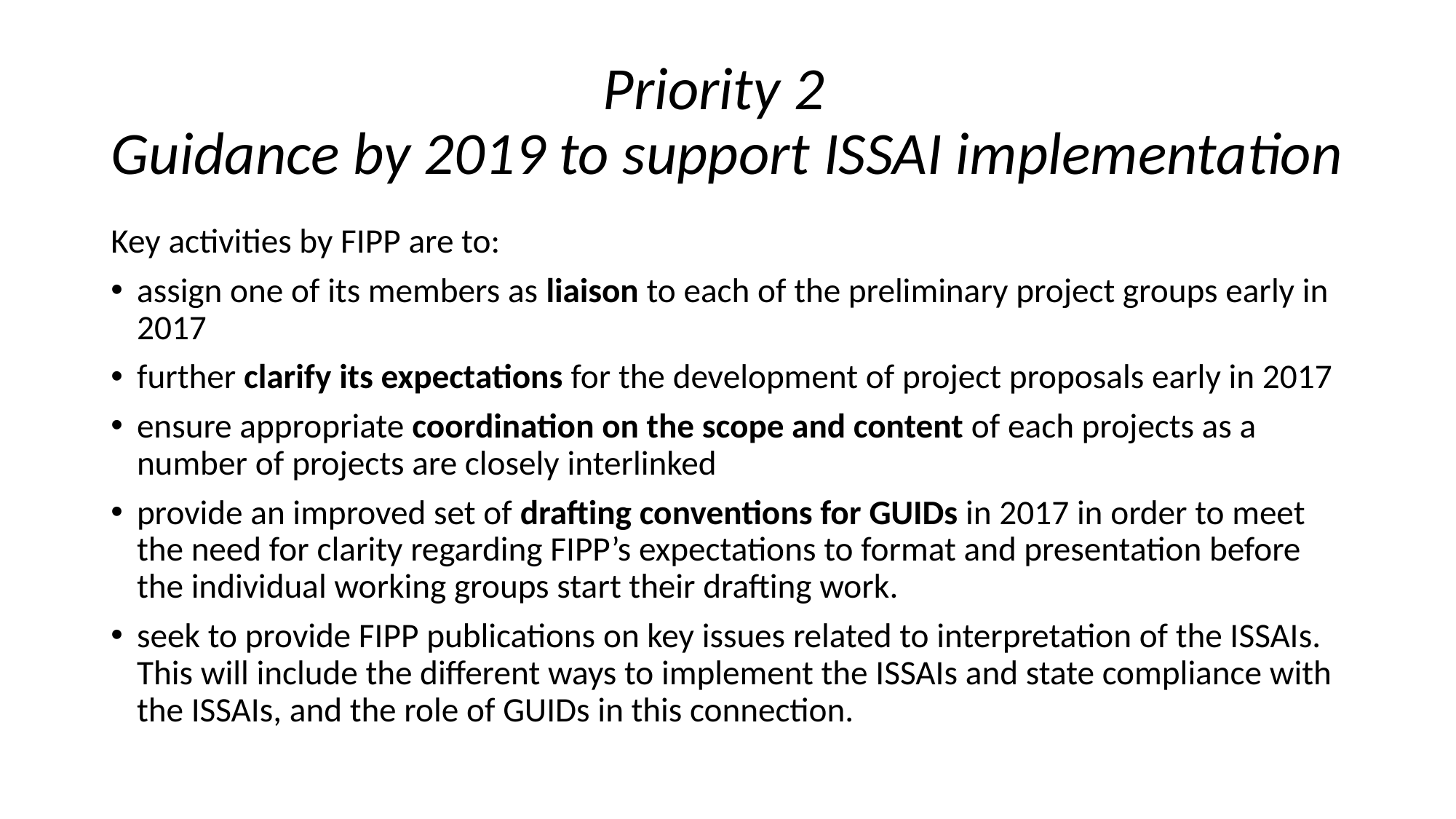

# Priority 2 Guidance by 2019 to support ISSAI implementation
Key activities by FIPP are to:
assign one of its members as liaison to each of the preliminary project groups early in 2017
further clarify its expectations for the development of project proposals early in 2017
ensure appropriate coordination on the scope and content of each projects as a number of projects are closely interlinked
provide an improved set of drafting conventions for GUIDs in 2017 in order to meet the need for clarity regarding FIPP’s expectations to format and presentation before the individual working groups start their drafting work.
seek to provide FIPP publications on key issues related to interpretation of the ISSAIs. This will include the different ways to implement the ISSAIs and state compliance with the ISSAIs, and the role of GUIDs in this connection.